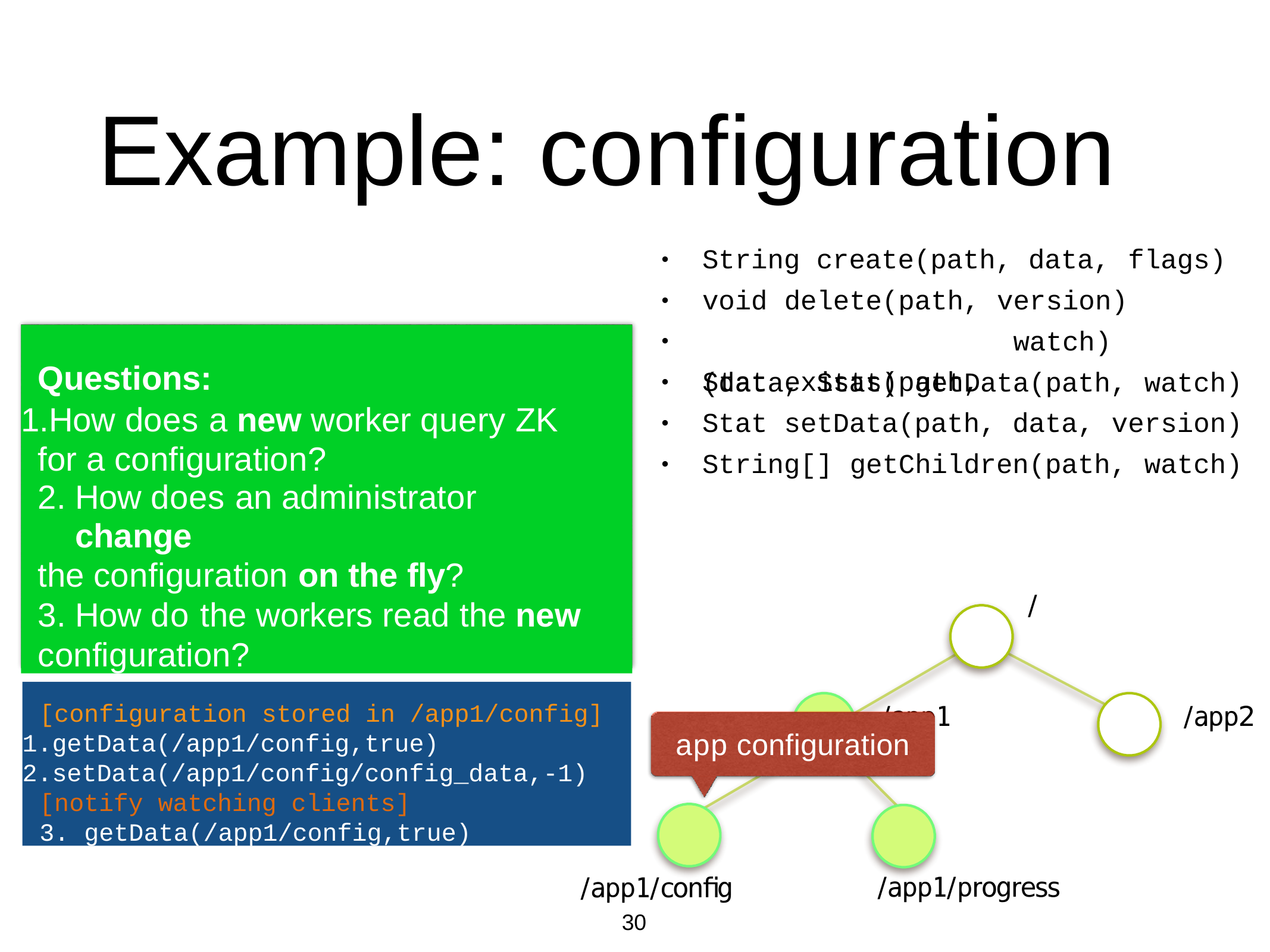

# Example: configuration
String create(path, data,
flags)
•
•
•
•
•
•
void  Stat
delete(path,  exists(path,
version)  watch)

Questions:
How does a new worker query ZK  for a configuration?
How does an administrator change
the configuration on the fly?
How do the workers read the new
configuration?
(data, Stat)
getData(path,
watch)
Stat
setData(path, data,
version)
String[]
getChildren(path,
watch)
/

[configuration stored in /app1/config]
getData(/app1/config,true)
setData(/app1/config/config_data,-1)  [notify watching clients]
getData(/app1/config,true)

/app1
/app2

app configuration

/app1/progress
/app1/config
30